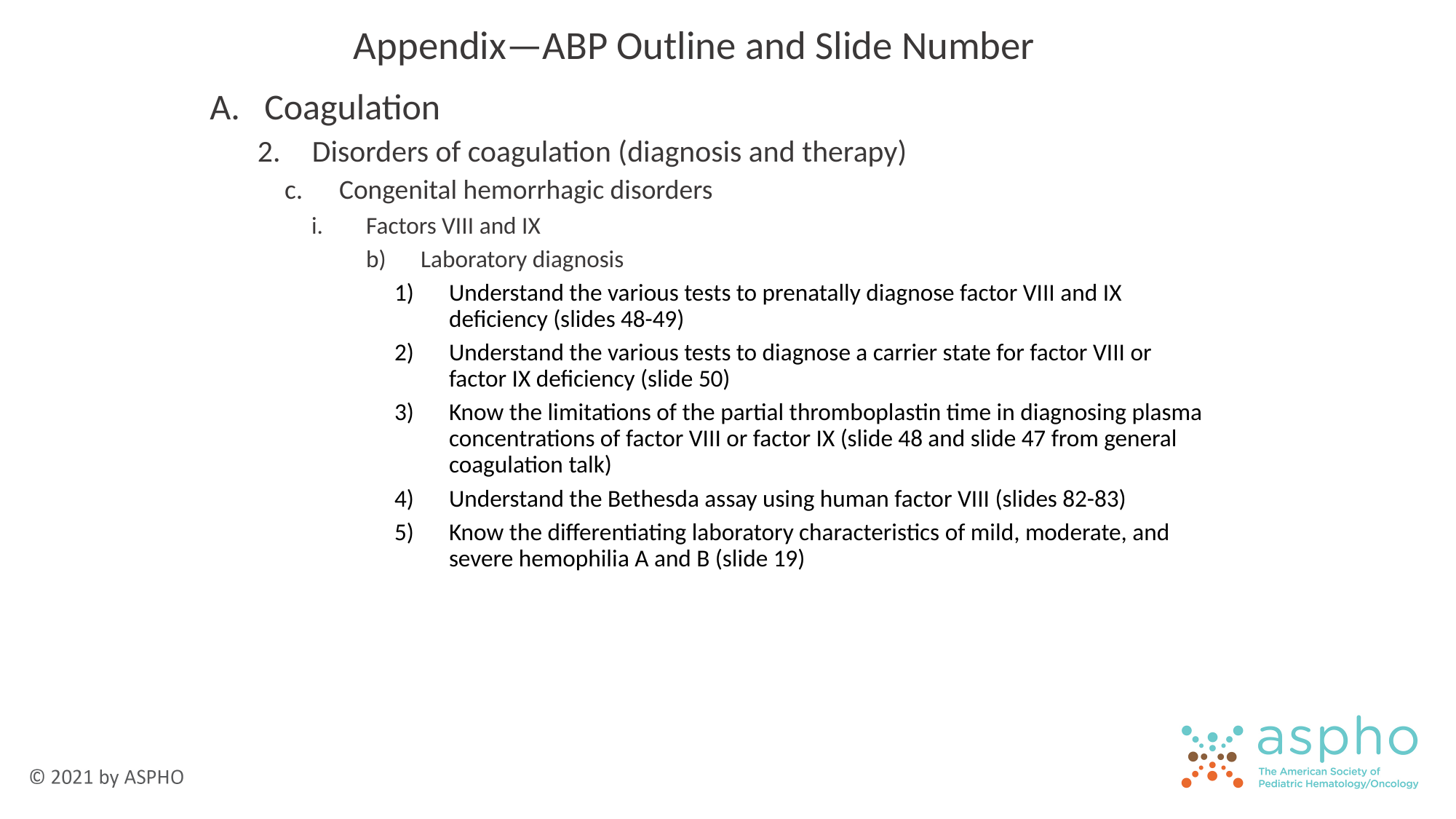

# Appendix—ABP Outline and Slide Number
Coagulation
Disorders of coagulation (diagnosis and therapy)
Congenital hemorrhagic disorders
Factors VIII and IX
Laboratory diagnosis
Understand the various tests to prenatally diagnose factor VIII and IX deficiency (slides 48-49)
Understand the various tests to diagnose a carrier state for factor VIII or factor IX deficiency (slide 50)
Know the limitations of the partial thromboplastin time in diagnosing plasma concentrations of factor VIII or factor IX (slide 48 and slide 47 from general coagulation talk)
Understand the Bethesda assay using human factor VIII (slides 82-83)
Know the differentiating laboratory characteristics of mild, moderate, and severe hemophilia A and B (slide 19)